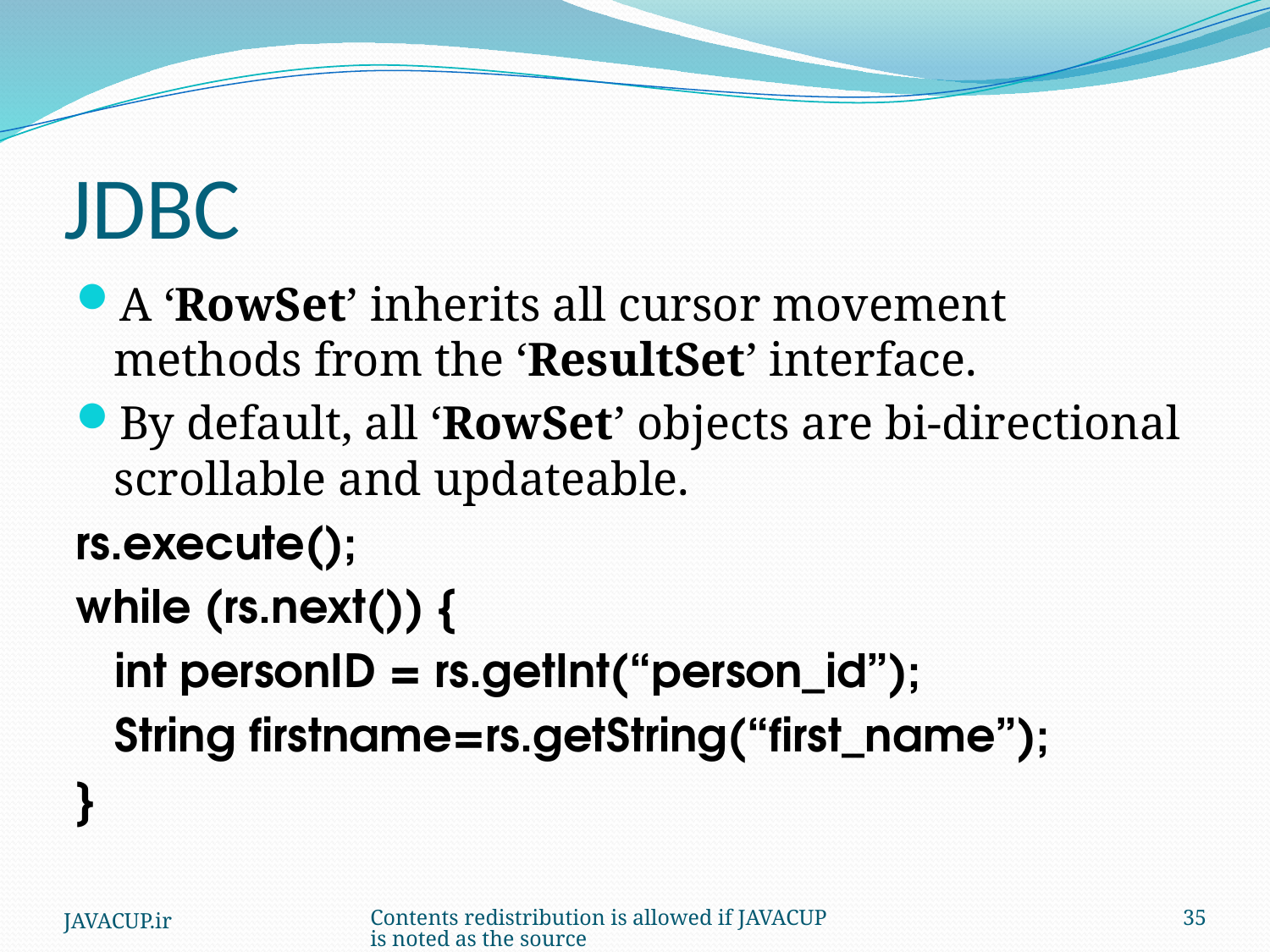

# JDBC
A ‘RowSet’ inherits all cursor movement methods from the ‘ResultSet’ interface.
By default, all ‘RowSet’ objects are bi-directional scrollable and updateable.
rs.execute();
while (rs.next()) {
   int personID = rs.getInt(“person_id”);
   String firstname=rs.getString(“first_name”);
}
JAVACUP.ir
Contents redistribution is allowed if JAVACUP is noted as the source
35